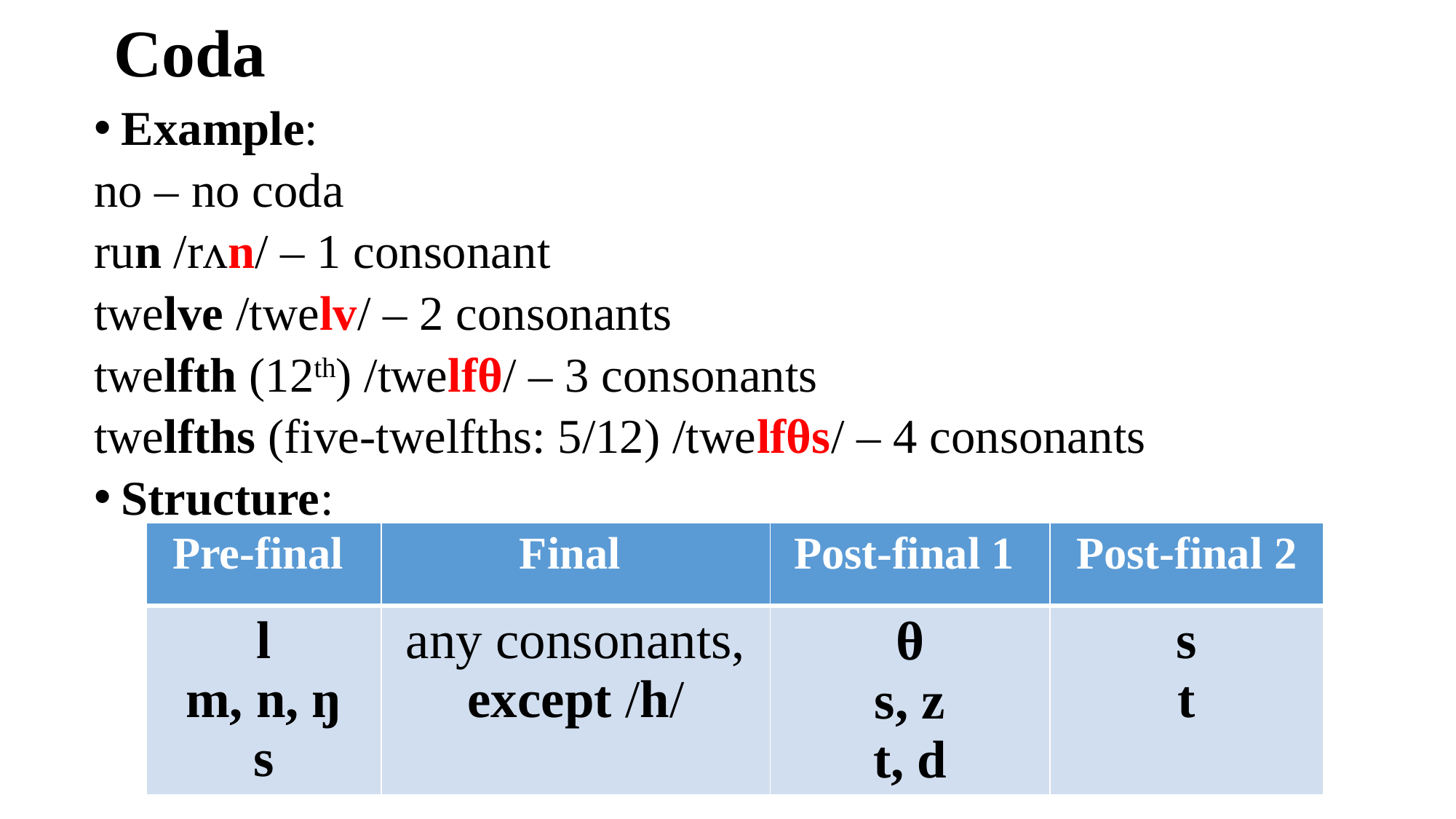

# Coda
Example:
no – no coda
run /rʌn/ – 1 consonant
twelve /twelv/ – 2 consonants
twelfth (12th) /twelfθ/ – 3 consonants
twelfths (five-twelfths: 5/12) /twelfθs/ – 4 consonants
Structure:

| Pre-final | Final | Post-final 1 | Post-final 2 |
| --- | --- | --- | --- |
| l m, n, ŋ s | any consonants, except /h/ | θ s, z t, d | s t |